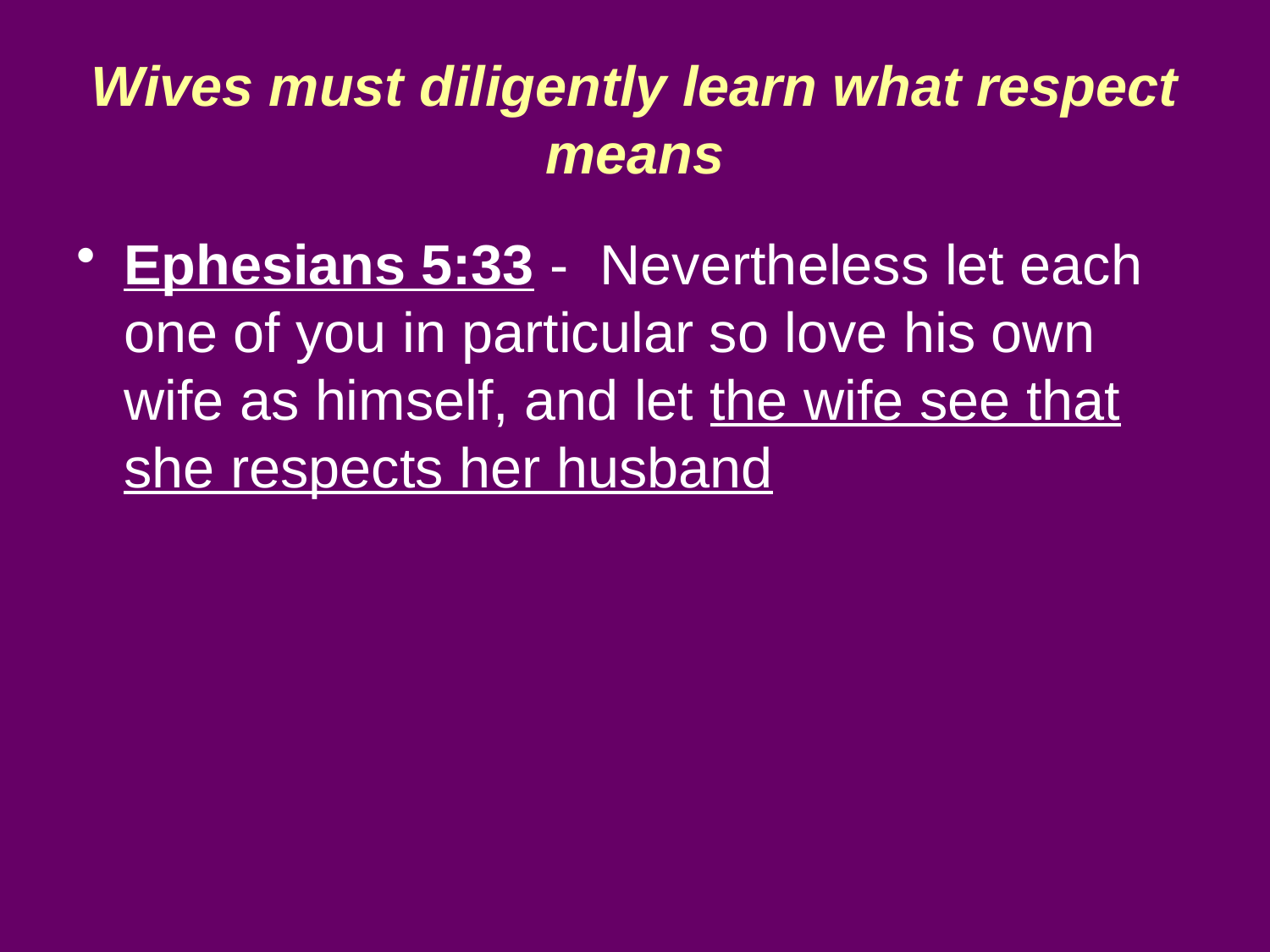

# Wives must diligently learn what respect means
Ephesians 5:33 -  Nevertheless let each one of you in particular so love his own wife as himself, and let the wife see that she respects her husband